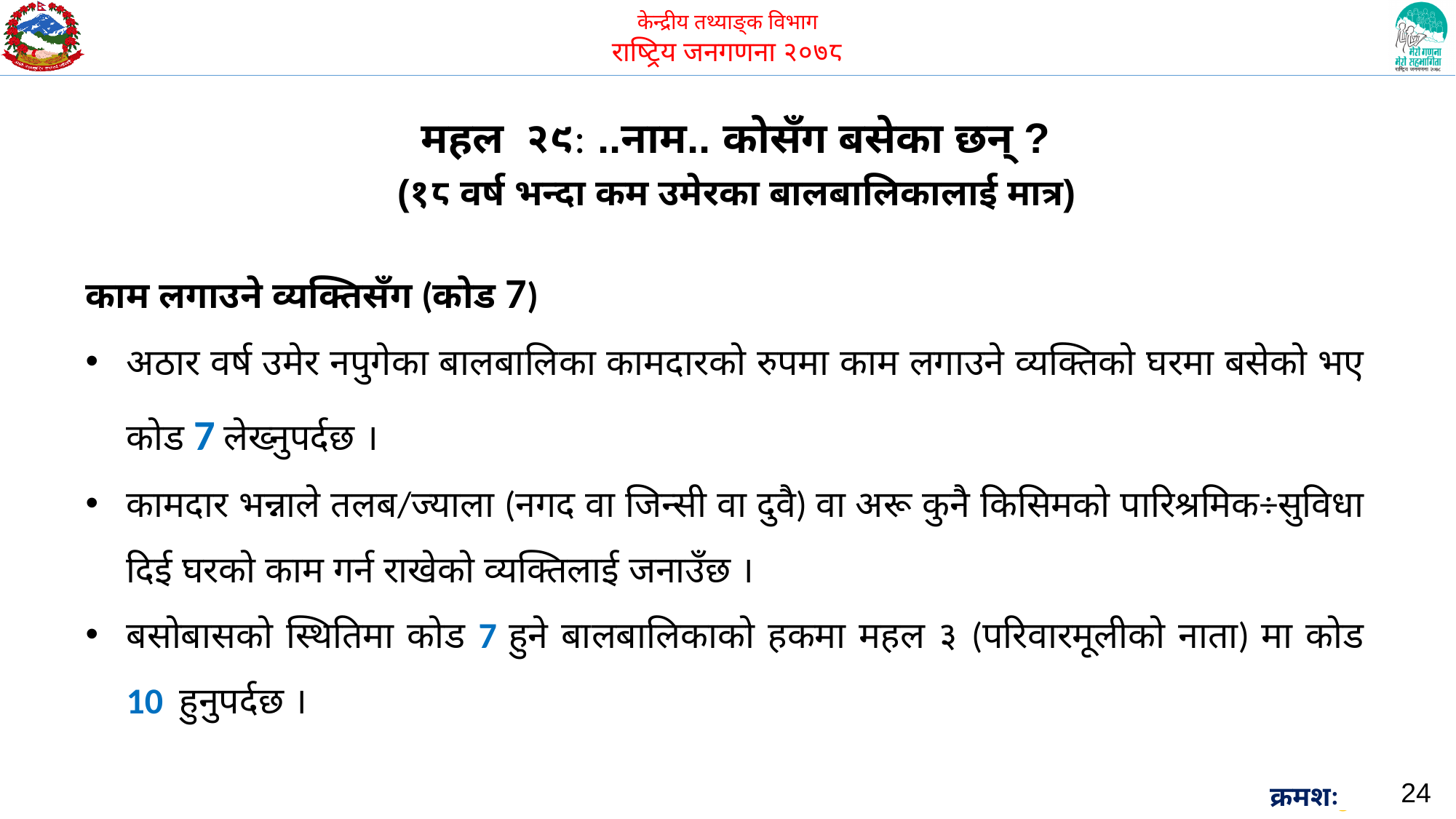

महल  २९: ..नाम.. कोसँग बसेका छन् ?
(१८ वर्ष भन्दा कम उमेरका बालबालिकालाई मात्र)
काम लगाउने व्यक्तिसँग (कोड 7)
अठार वर्ष उमेर नपुगेका बालबालिका कामदारको रुपमा काम लगाउने व्यक्तिको घरमा बसेको भए कोड 7 लेख्नुपर्दछ ।
कामदार भन्नाले तलब/ज्याला (नगद वा जिन्सी वा दुवै) वा अरू कुनै किसिमको पारिश्रमिक÷सुविधा दिई घरको काम गर्न राखेको व्यक्तिलाई जनाउँछ ।
बसोबासको स्थितिमा कोड 7 हुने बालबालिकाको हकमा महल ३ (परिवारमूलीको नाता) मा कोड 10  हुनुपर्दछ ।
क्रमशः
24